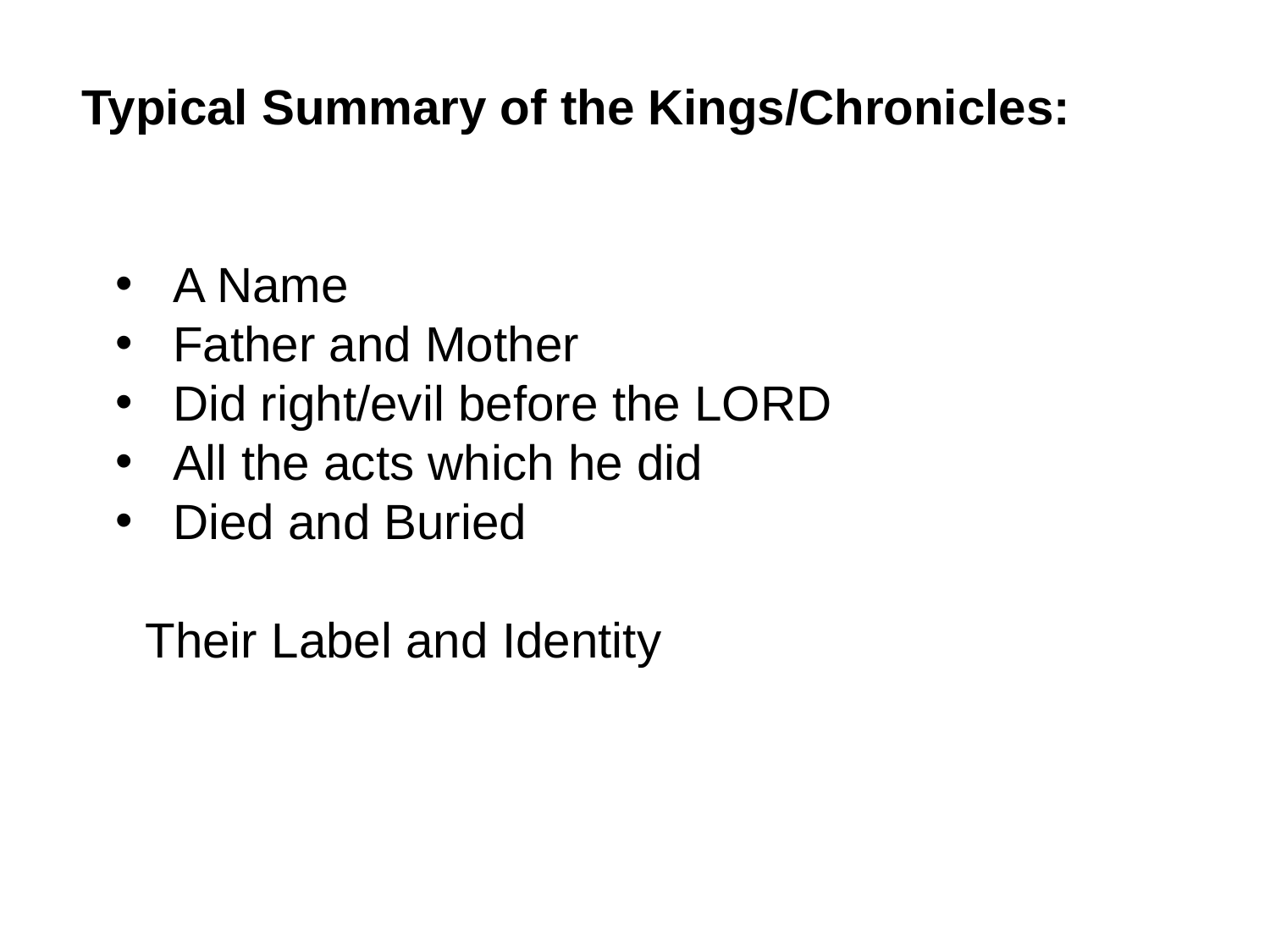

Typical Summary of the Kings/Chronicles:

  A Name
  Father and Mother
  Did right/evil before the LORD
  All the acts which he did
  Died and Buried

Their Label and Identity